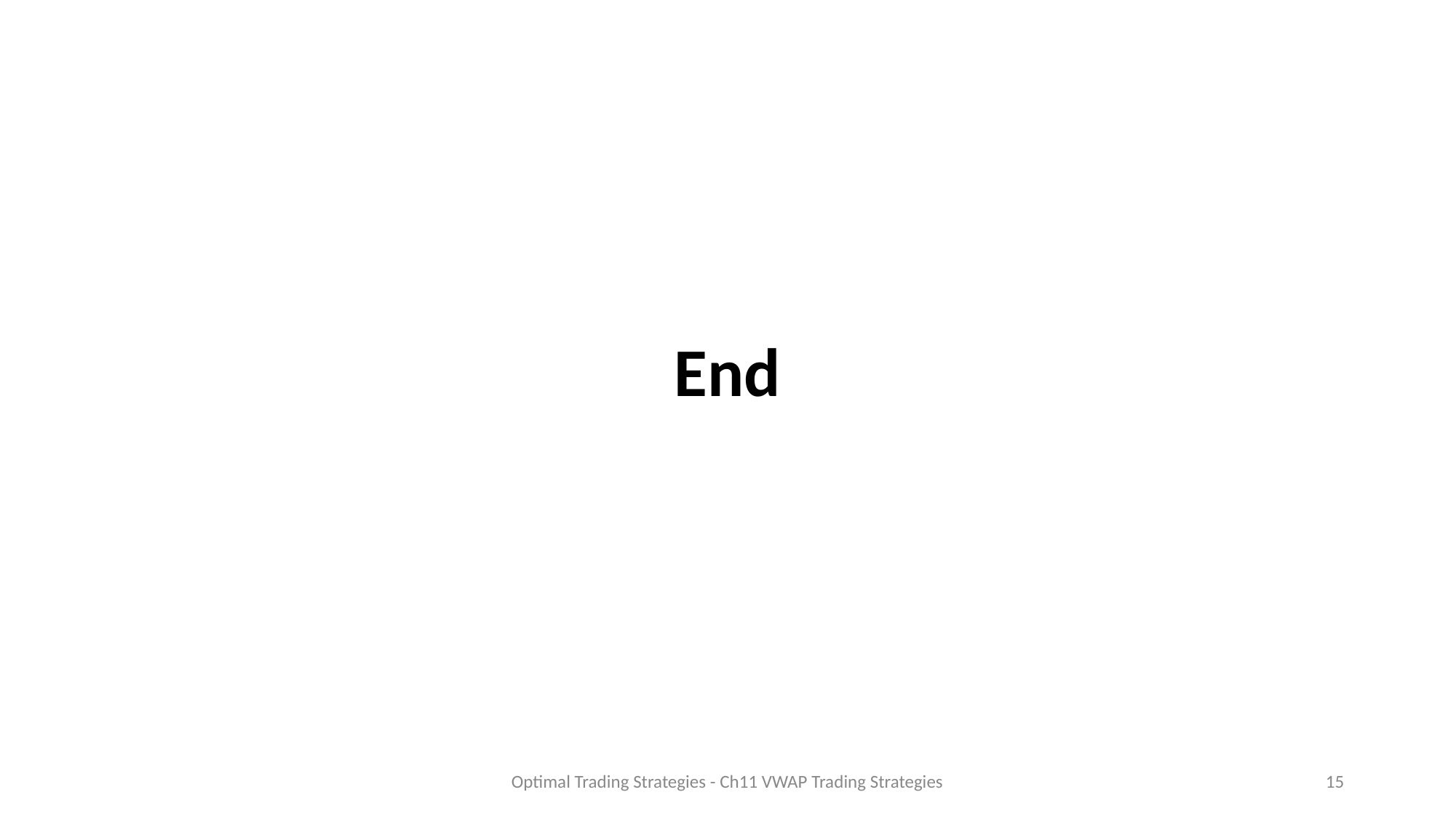

End
Optimal Trading Strategies - Ch11 VWAP Trading Strategies
15